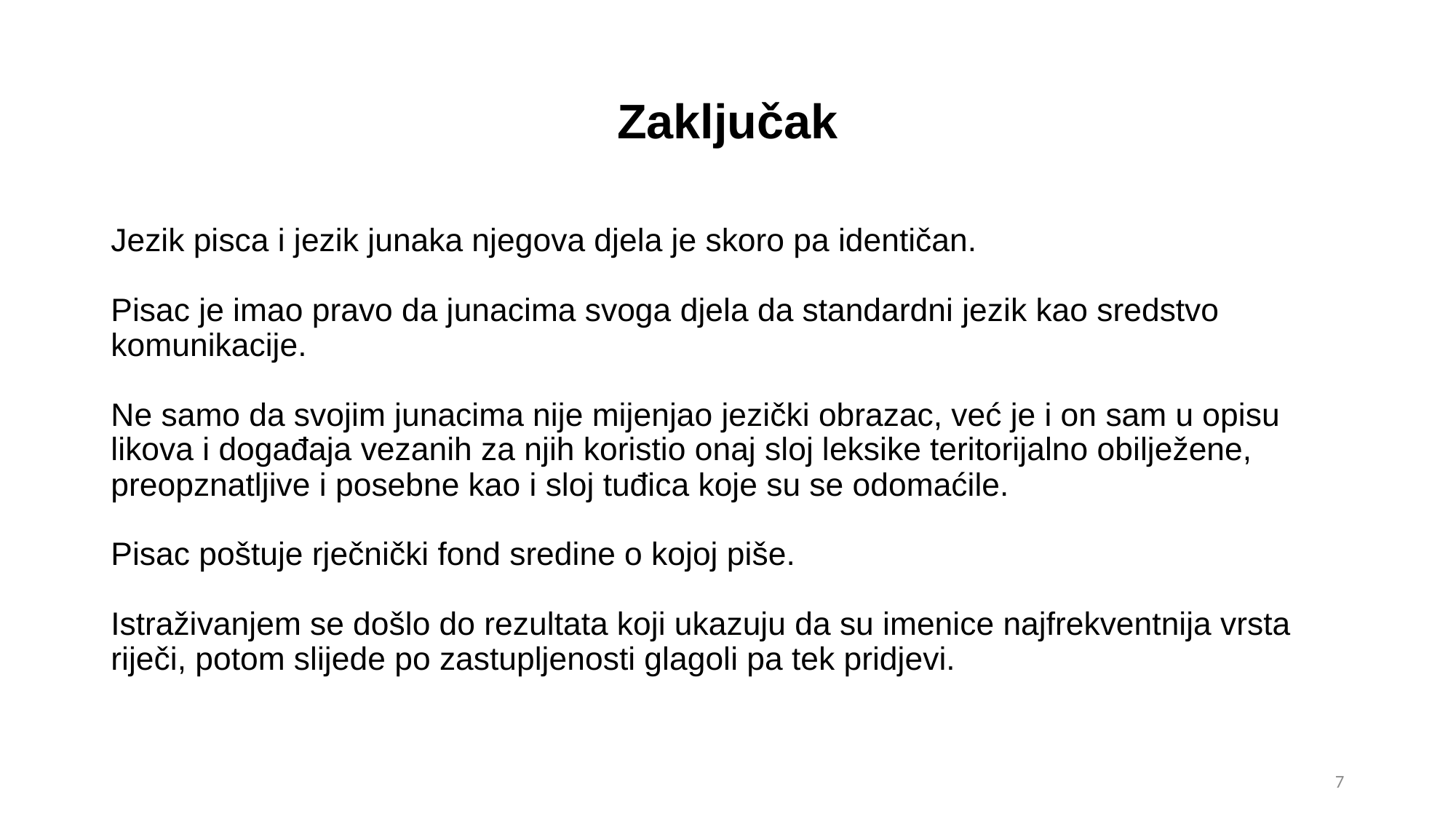

# Zaključak
Jezik pisca i jezik junaka njegova djela je skoro pa identičan.

Pisac je imao pravo da junacima svoga djela da standardni jezik kao sredstvo komunikacije.

Ne samo da svojim junacima nije mijenjao jezički obrazac, već je i on sam u opisu likova i događaja vezanih za njih koristio onaj sloj leksike teritorijalno obilježene, preopznatljive i posebne kao i sloj tuđica koje su se odomaćile.

Pisac poštuje rječnički fond sredine o kojoj piše.

Istraživanjem se došlo do rezultata koji ukazuju da su imenice najfrekventnija vrsta riječi, potom slijede po zastupljenosti glagoli pa tek pridjevi.

7